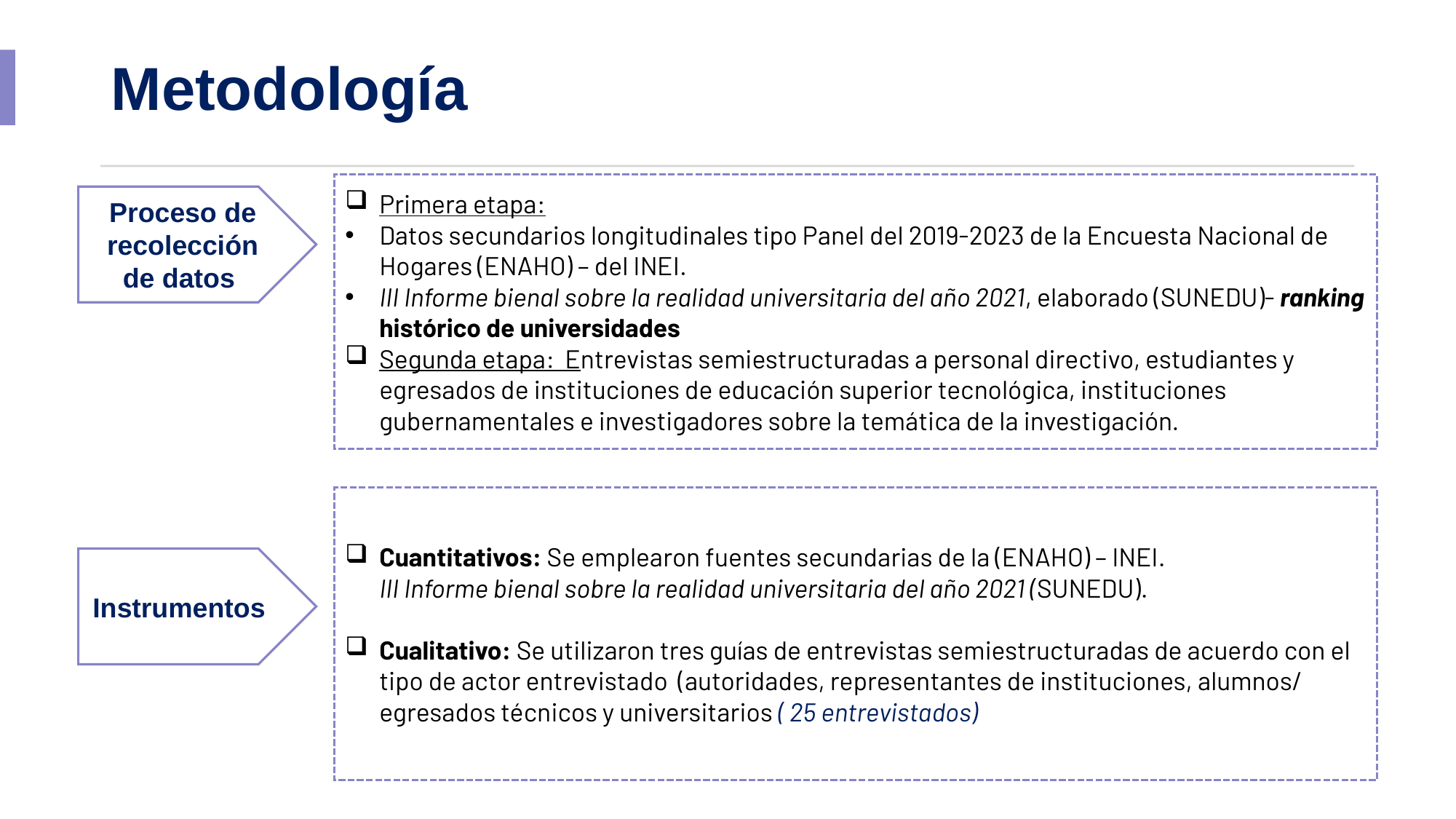

# Metodología

Primera etapa:
Datos secundarios longitudinales tipo Panel del 2019-2023 de la Encuesta Nacional de Hogares (ENAHO) – del INEI.
III Informe bienal sobre la realidad universitaria del año 2021, elaborado (SUNEDU)- ranking histórico de universidades
Segunda etapa:  Entrevistas semiestructuradas a personal directivo, estudiantes y egresados de instituciones de educación superior tecnológica, instituciones gubernamentales e investigadores sobre la temática de la investigación.
Proceso de recolección de datos
Cuantitativos: Se emplearon fuentes secundarias de la (ENAHO) – INEI.
III Informe bienal sobre la realidad universitaria del año 2021 (SUNEDU).

Cualitativo: Se utilizaron tres guías de entrevistas semiestructuradas de acuerdo con el tipo de actor entrevistado  (autoridades, representantes de instituciones, alumnos/ egresados técnicos y universitarios ( 25 entrevistados)
Instrumentos